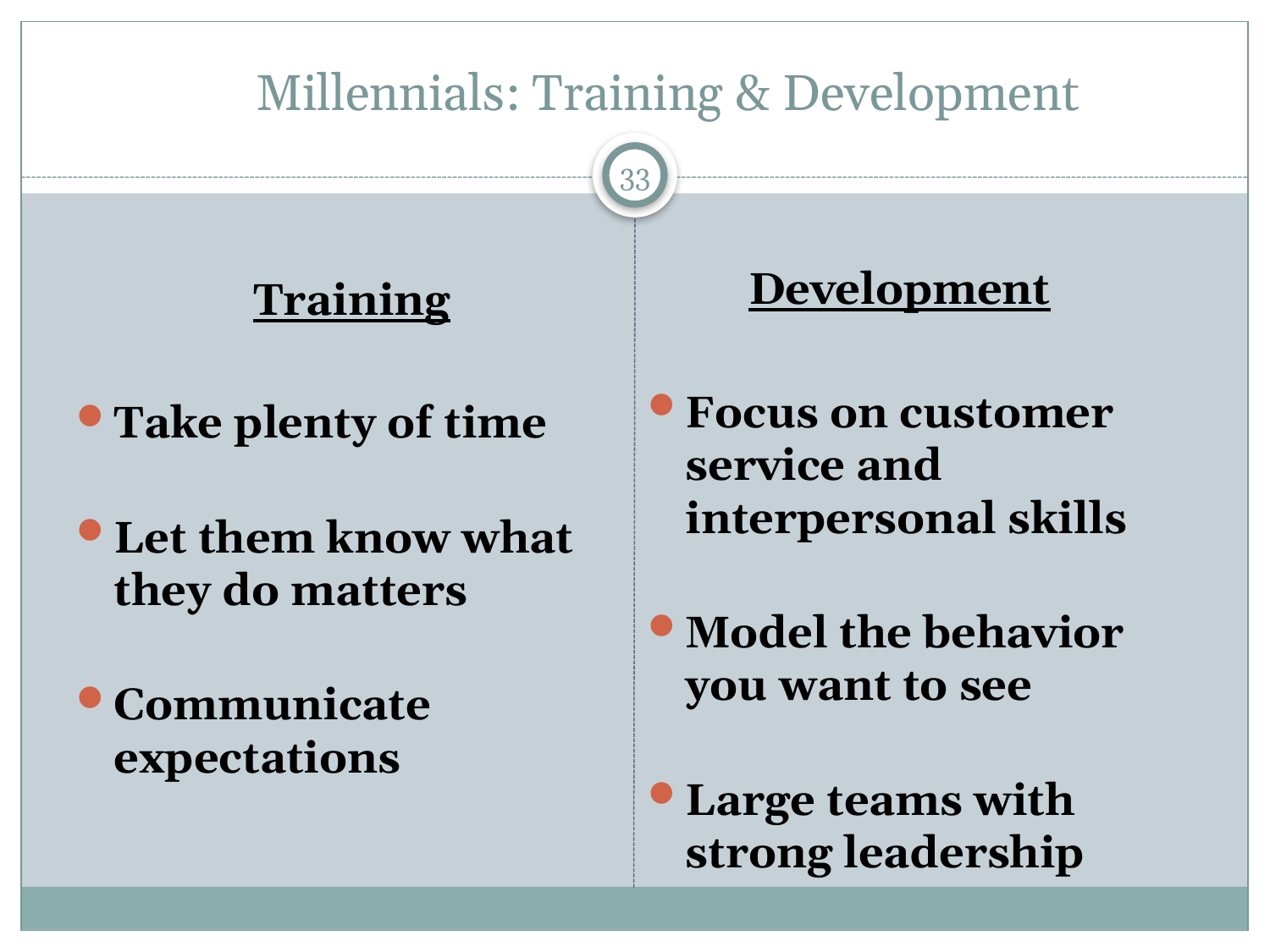

# Millennials: Training & Development
33
Development

Focus on customer service and interpersonal skills
Model the behavior you want to see
Large teams with strong leadership
Training

Take plenty of time
Let them know what they do matters
Communicate expectations